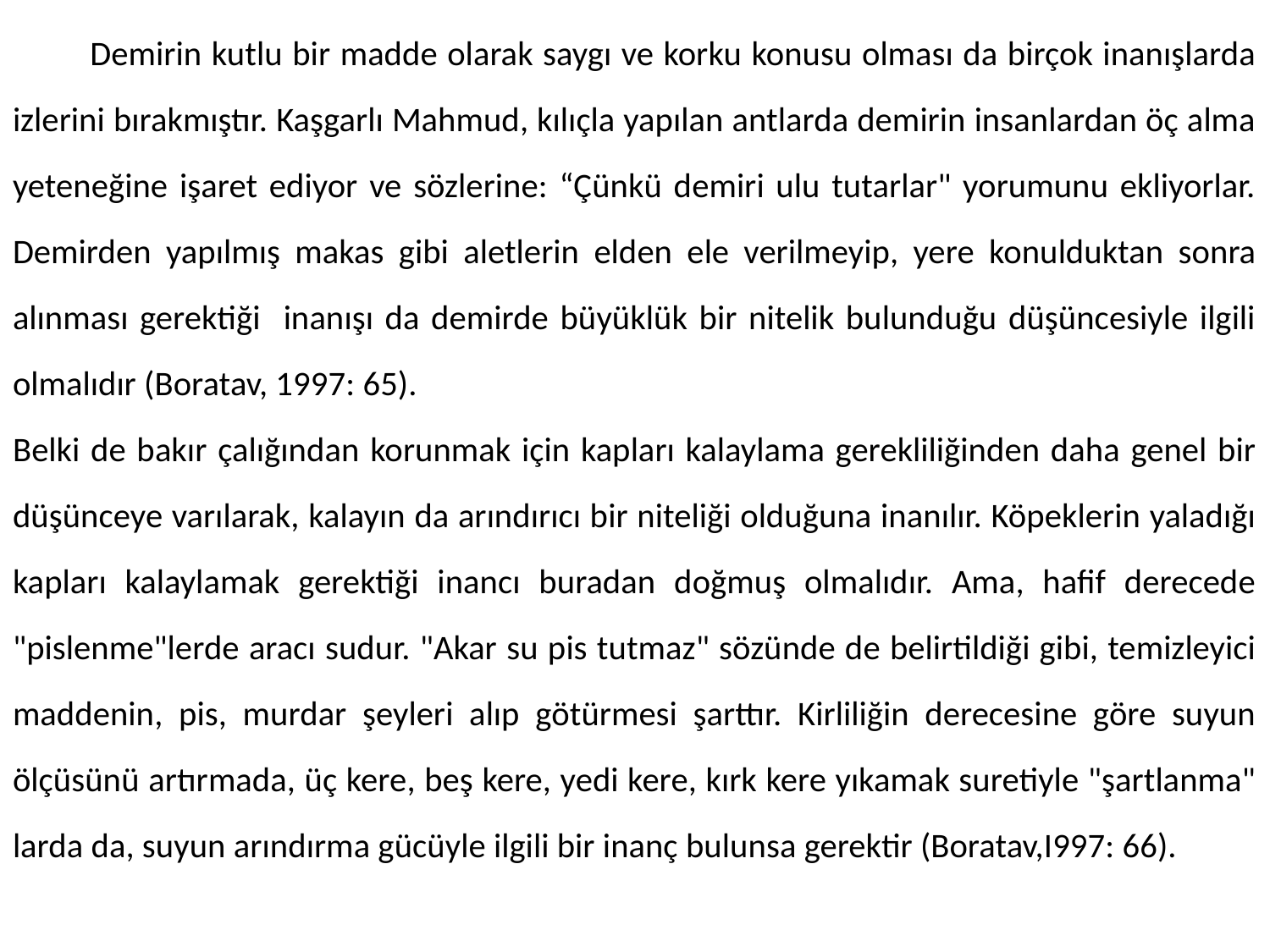

Demirin kutlu bir madde olarak saygı ve korku konusu olması da birçok inanışlarda izlerini bırakmıştır. Kaşgarlı Mahmud, kılıçla yapılan antlarda demirin insanlardan öç alma yeteneğine işaret ediyor ve sözlerine: “Çünkü demiri ulu tutarlar" yorumunu ekliyorlar. Demirden yapılmış makas gibi aletlerin elden ele verilmeyip, yere konulduktan sonra alınması gerektiği  inanışı da demirde büyüklük bir nitelik bulunduğu düşüncesiyle ilgili olmalıdır (Boratav, 1997: 65).
Belki de bakır çalığından korunmak için kapları kalaylama gerekliliğinden daha genel bir düşünceye varılarak, kalayın da arındırıcı bir niteliği olduğuna inanılır. Köpeklerin yaladığı kapları kalaylamak gerektiği inancı buradan doğmuş olmalıdır. Ama, hafif derecede "pislenme"lerde aracı sudur. "Akar su pis tutmaz" sözünde de belirtildiği gibi, temizleyici maddenin, pis, murdar şeyleri alıp götürmesi şarttır. Kirliliğin derecesine göre suyun ölçüsünü artırmada, üç kere, beş kere, yedi kere, kırk kere yıkamak suretiyle "şartlanma" larda da, suyun arındırma gücüyle ilgili bir inanç bulunsa gerektir (Boratav,I997: 66).